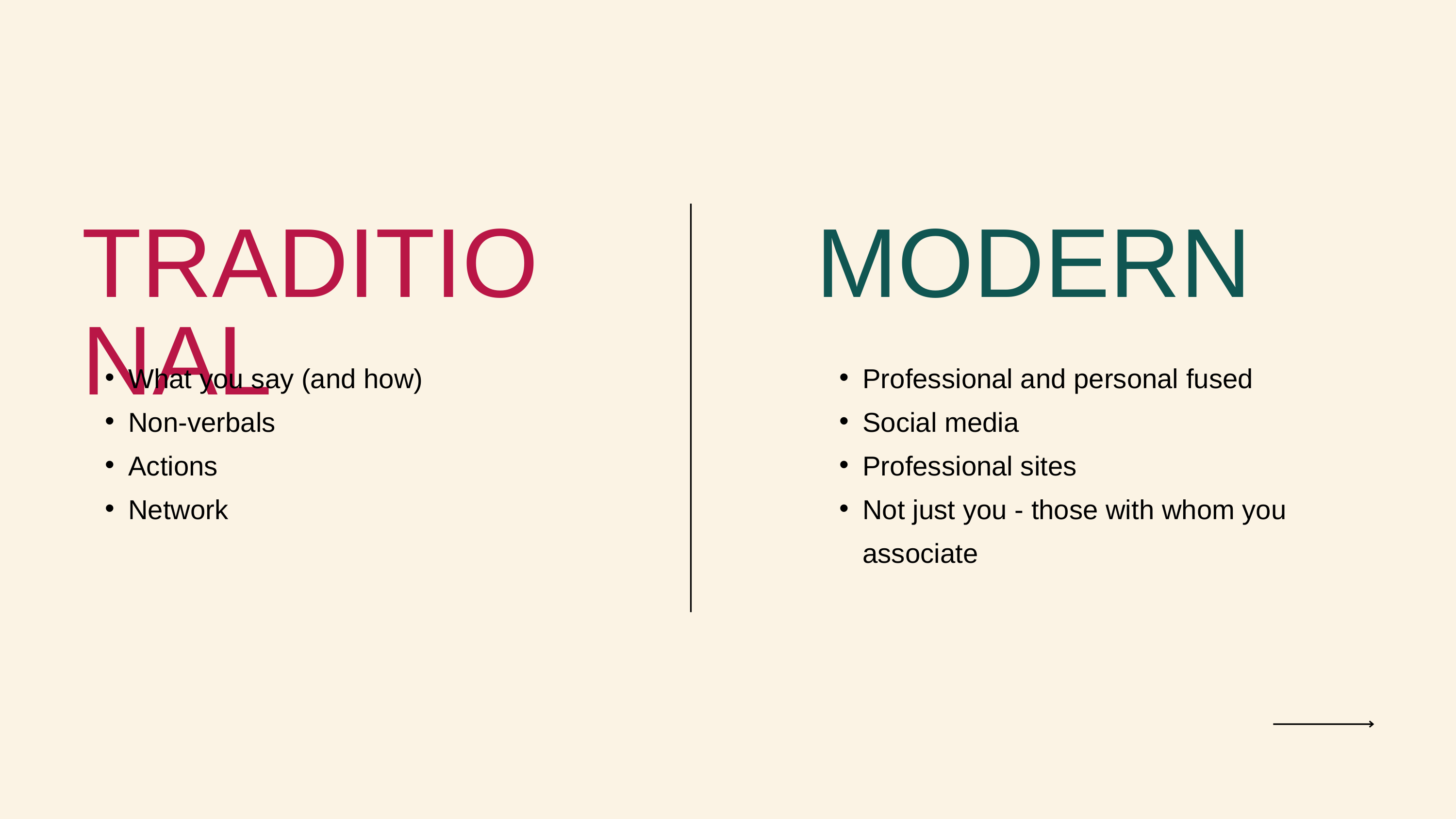

TRADITIONAL
MODERN
What you say (and how)
Non-verbals
Actions
Network

Professional and personal fused
Social media
Professional sites
Not just you - those with whom you associate